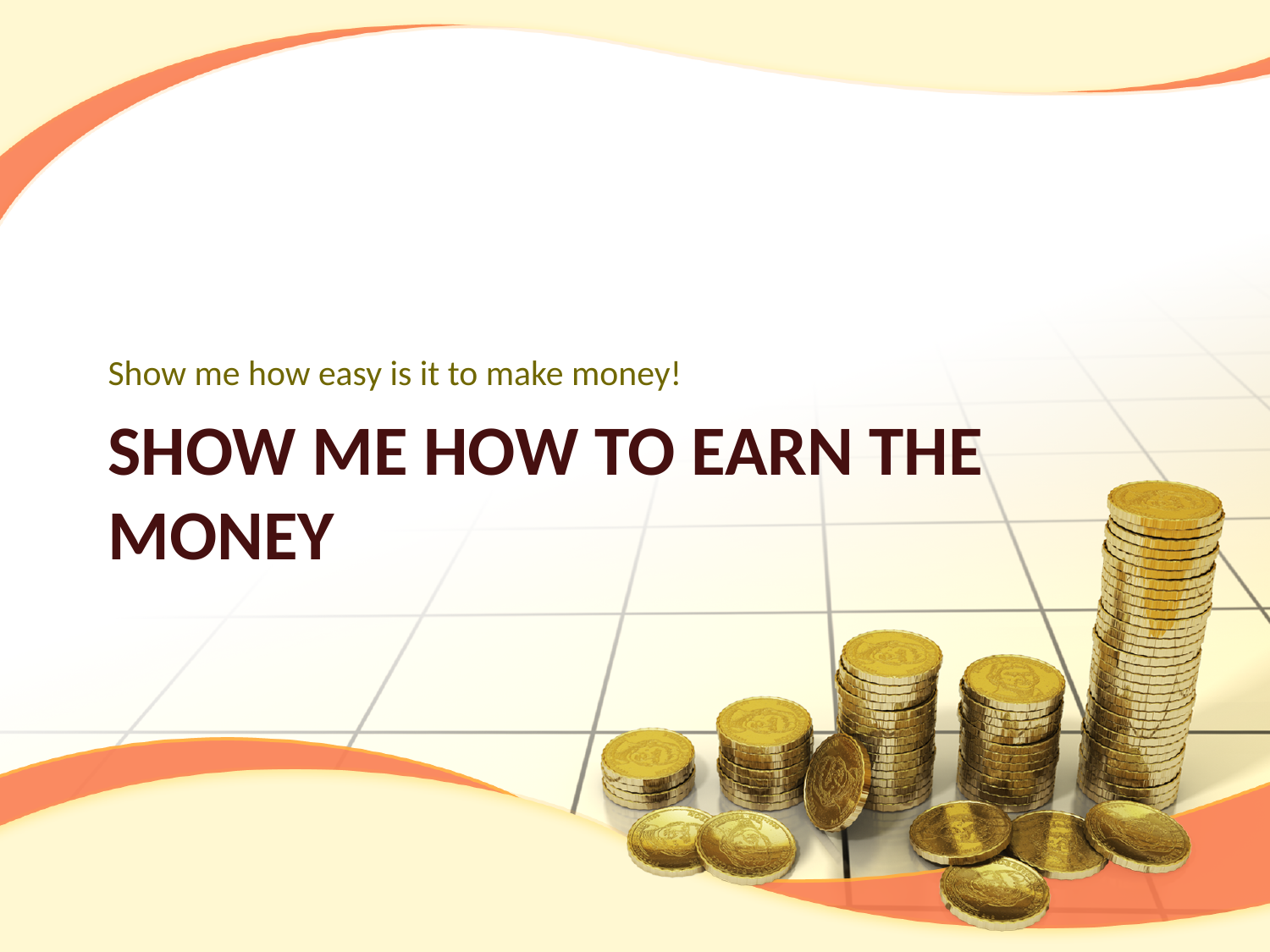

Show me how easy is it to make money!
# Show me how to EARN the MOney